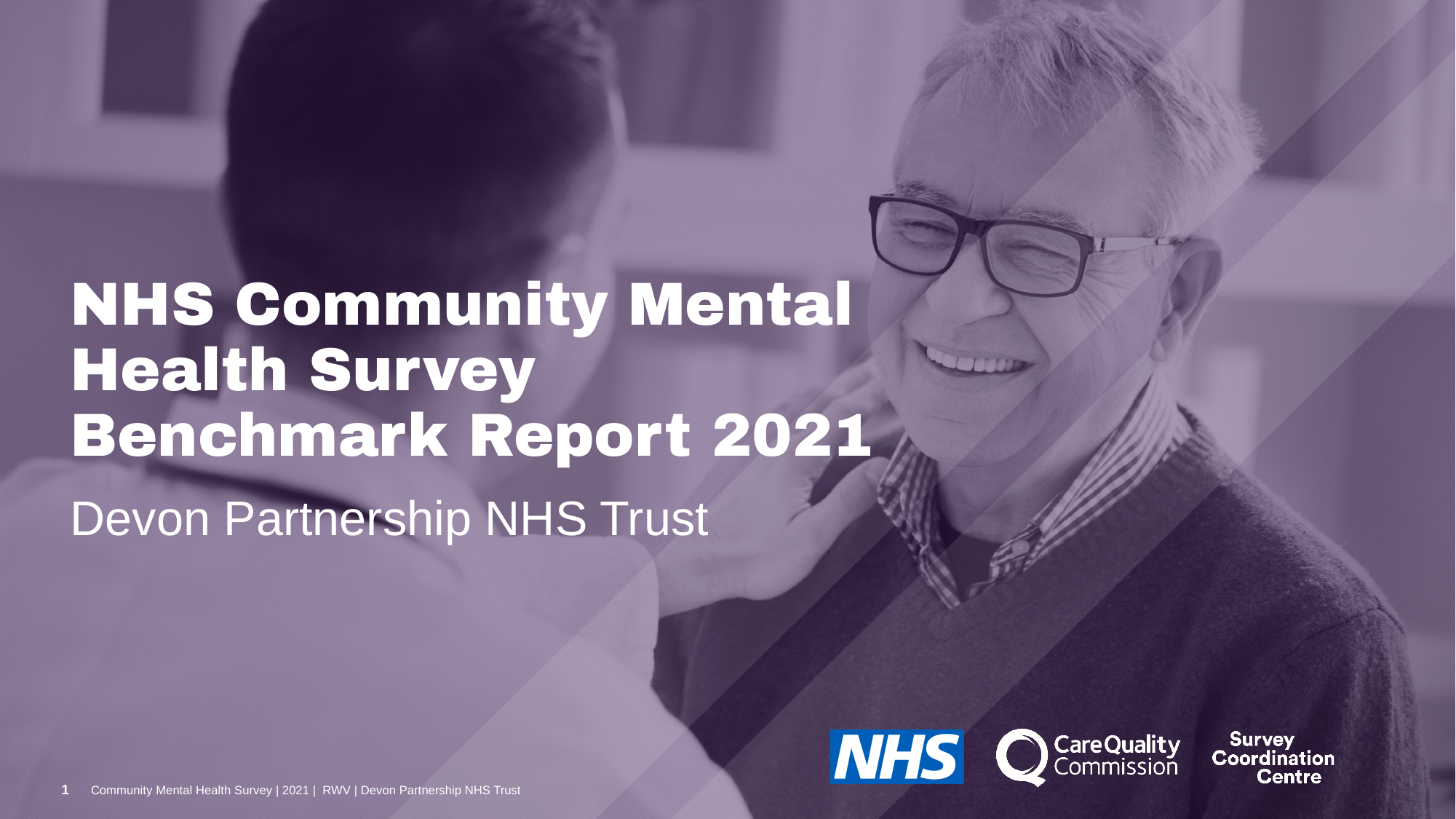

NHS Community Mental Health Survey
Benchmark Report 2021
# Devon Partnership NHS Trust
1